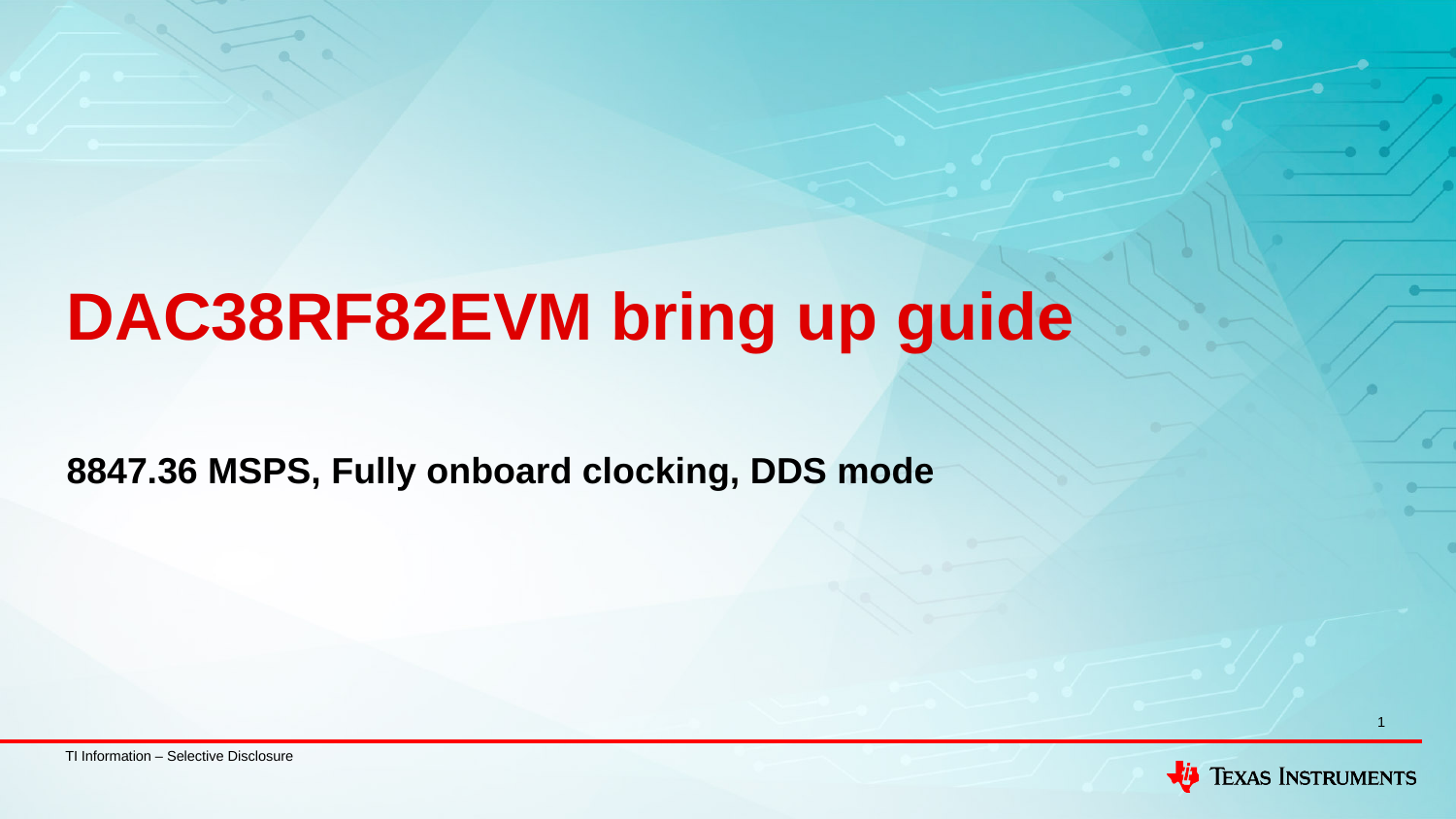

# DAC38RF82EVM bring up guide
8847.36 MSPS, Fully onboard clocking, DDS mode
1